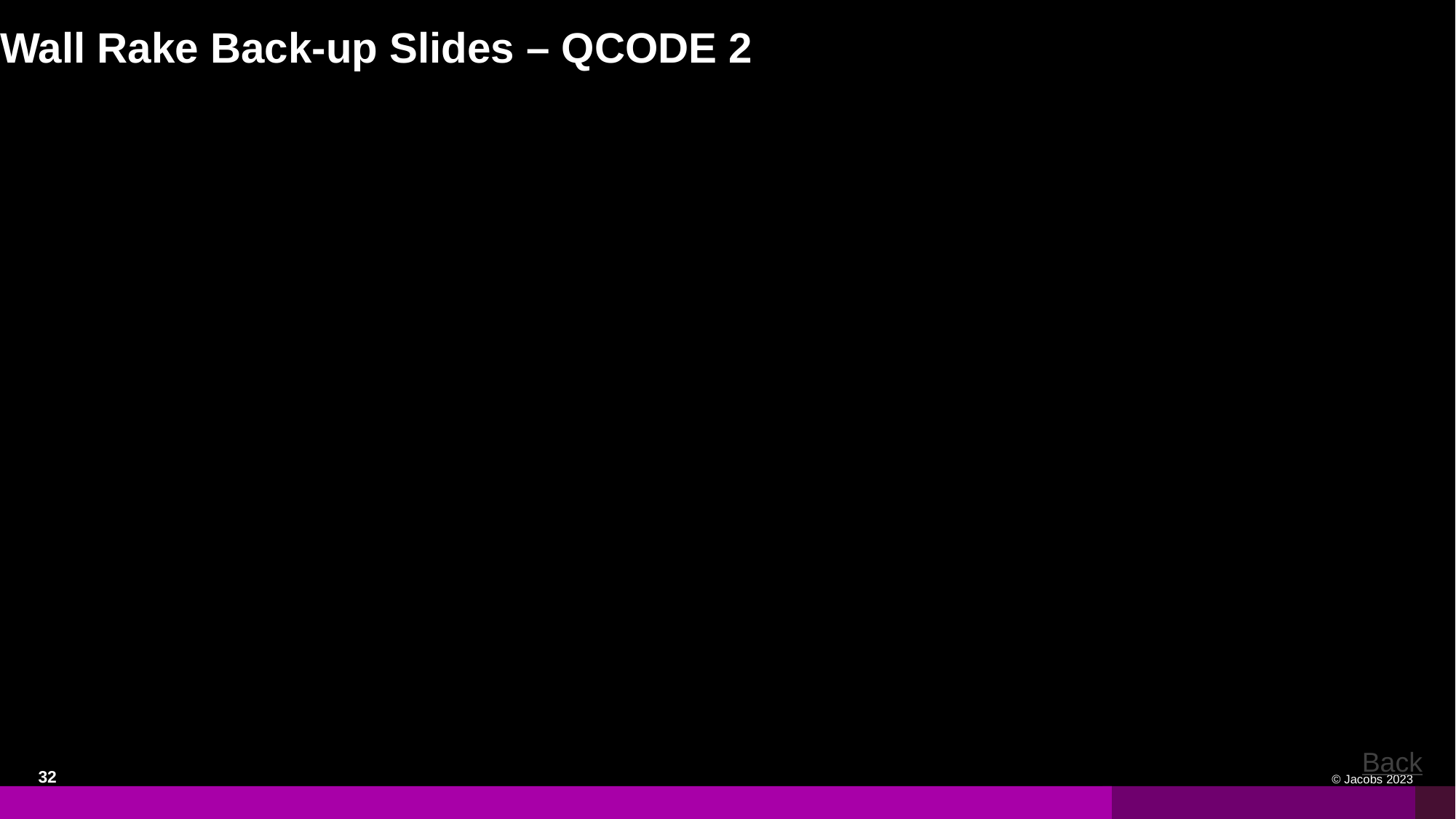

# Wall Rake Back-up Slides – QCODE 2
Back
32
© Jacobs 2023